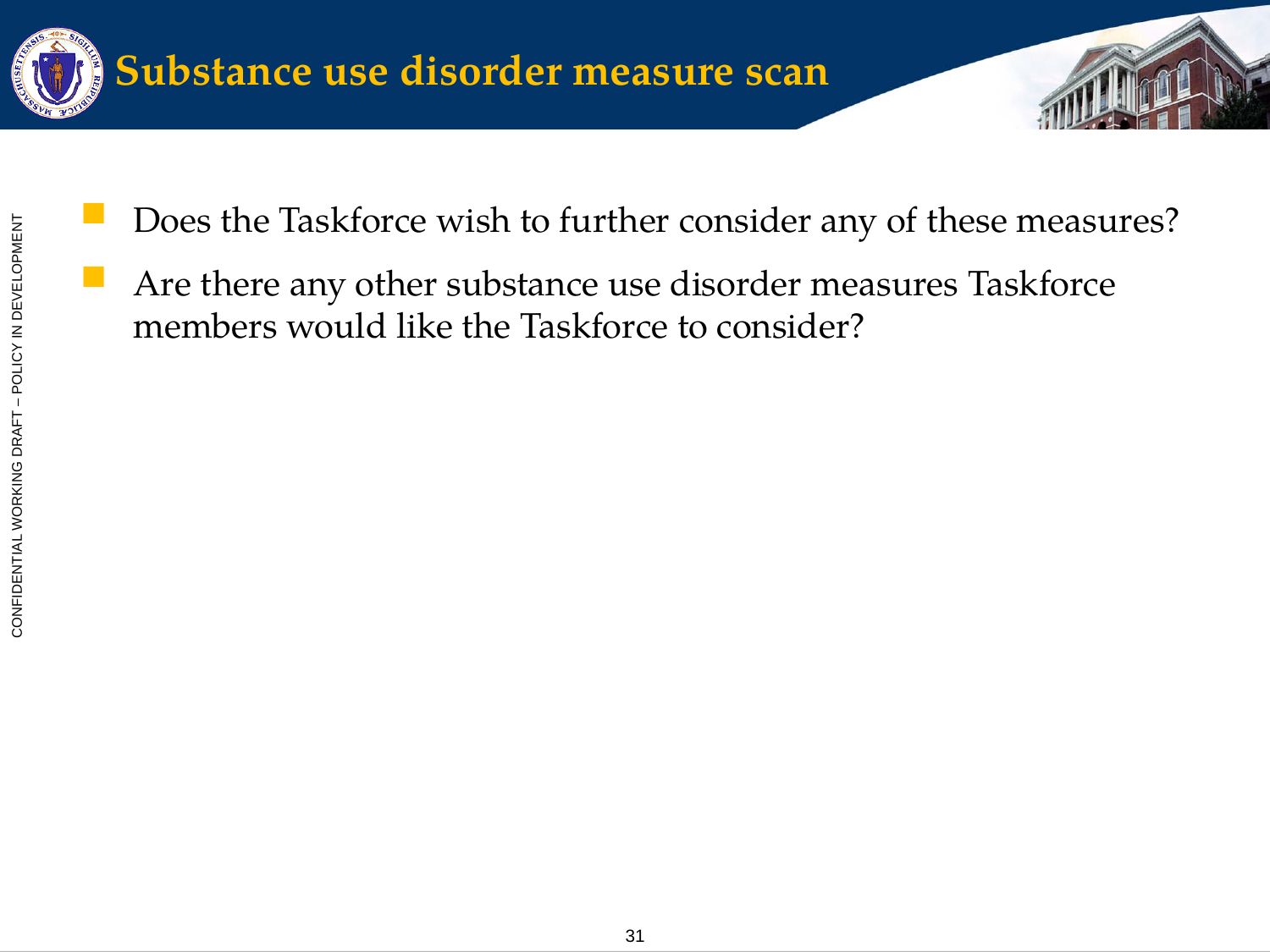

# Substance use disorder measure scan
Does the Taskforce wish to further consider any of these measures?
Are there any other substance use disorder measures Taskforce members would like the Taskforce to consider?